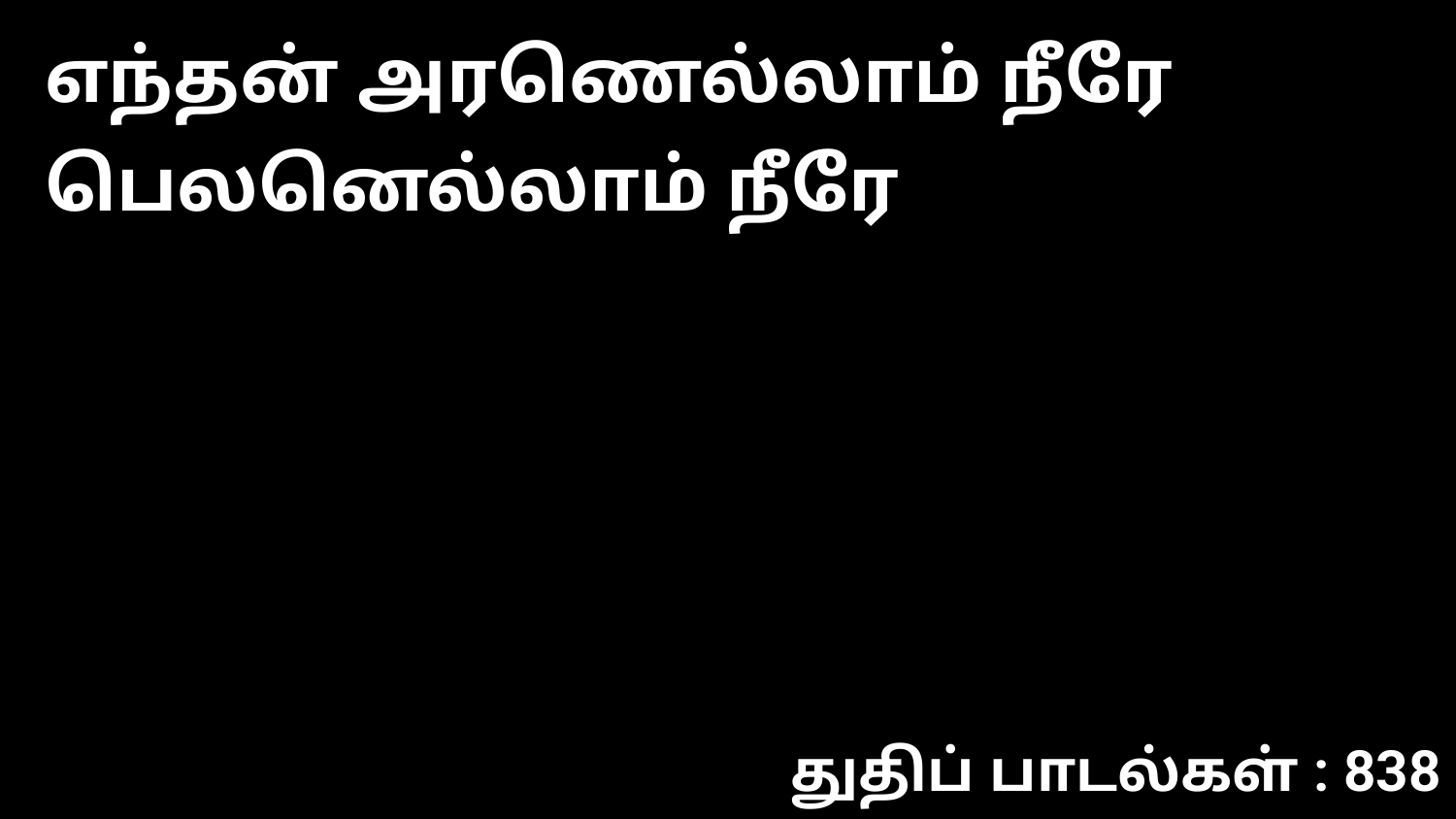

எந்தன் அரணெல்லாம் நீரே பெலனெல்லாம் நீரே
துதிப் பாடல்கள் : 838